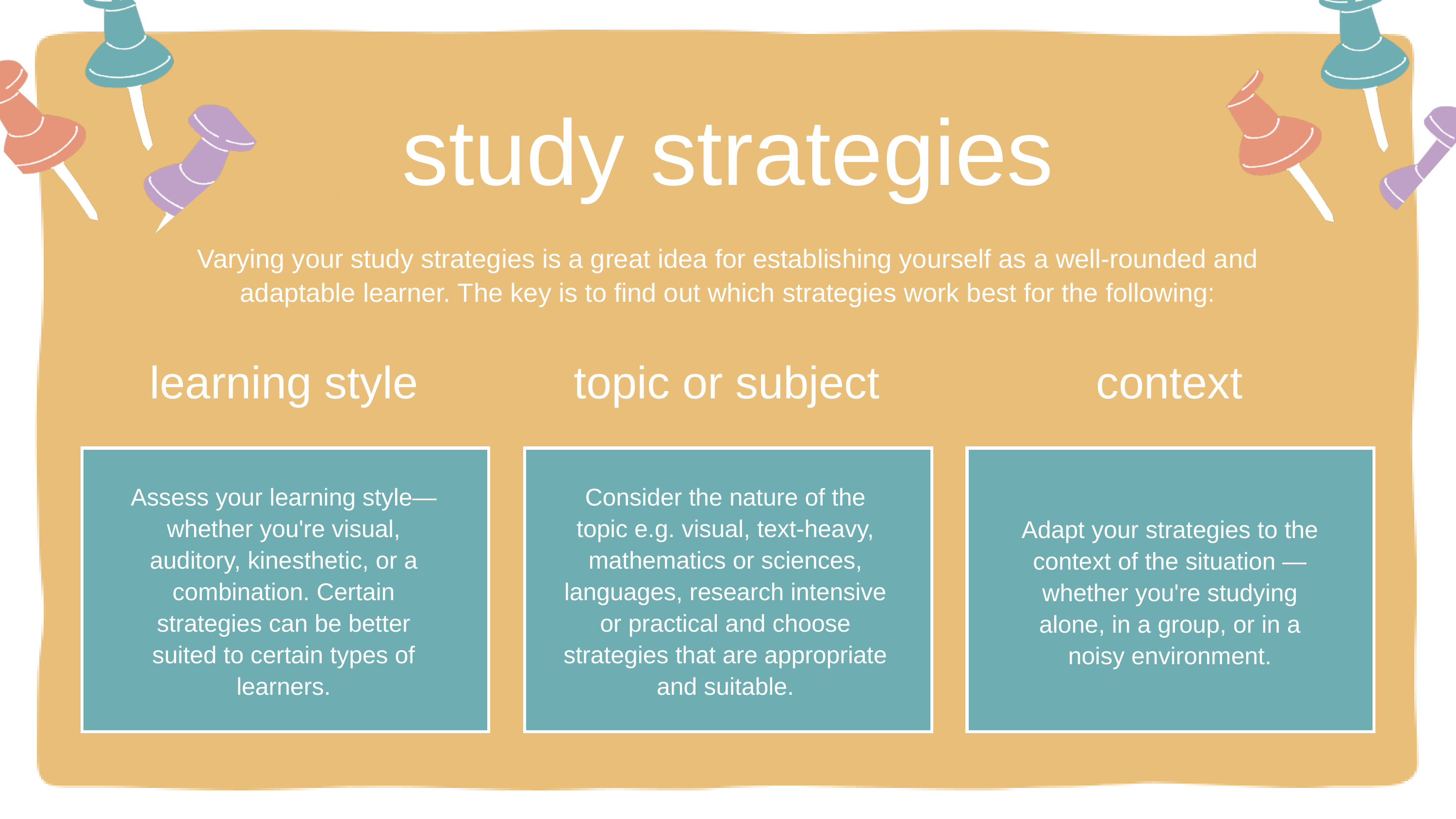

study strategies
Varying your study strategies is a great idea for establishing yourself as a well-rounded and adaptable learner. The key is to find out which strategies work best for the following:
learning style
topic or subject
context

Assess your learning style— whether you're visual, auditory, kinesthetic, or a combination. Certain strategies can be better suited to certain types of learners.
Consider the nature of the topic e.g. visual, text-heavy, mathematics or sciences, languages, research intensive or practical and choose strategies that are appropriate and suitable.
Adapt your strategies to the context of the situation — whether you're studying alone, in a group, or in a noisy environment.